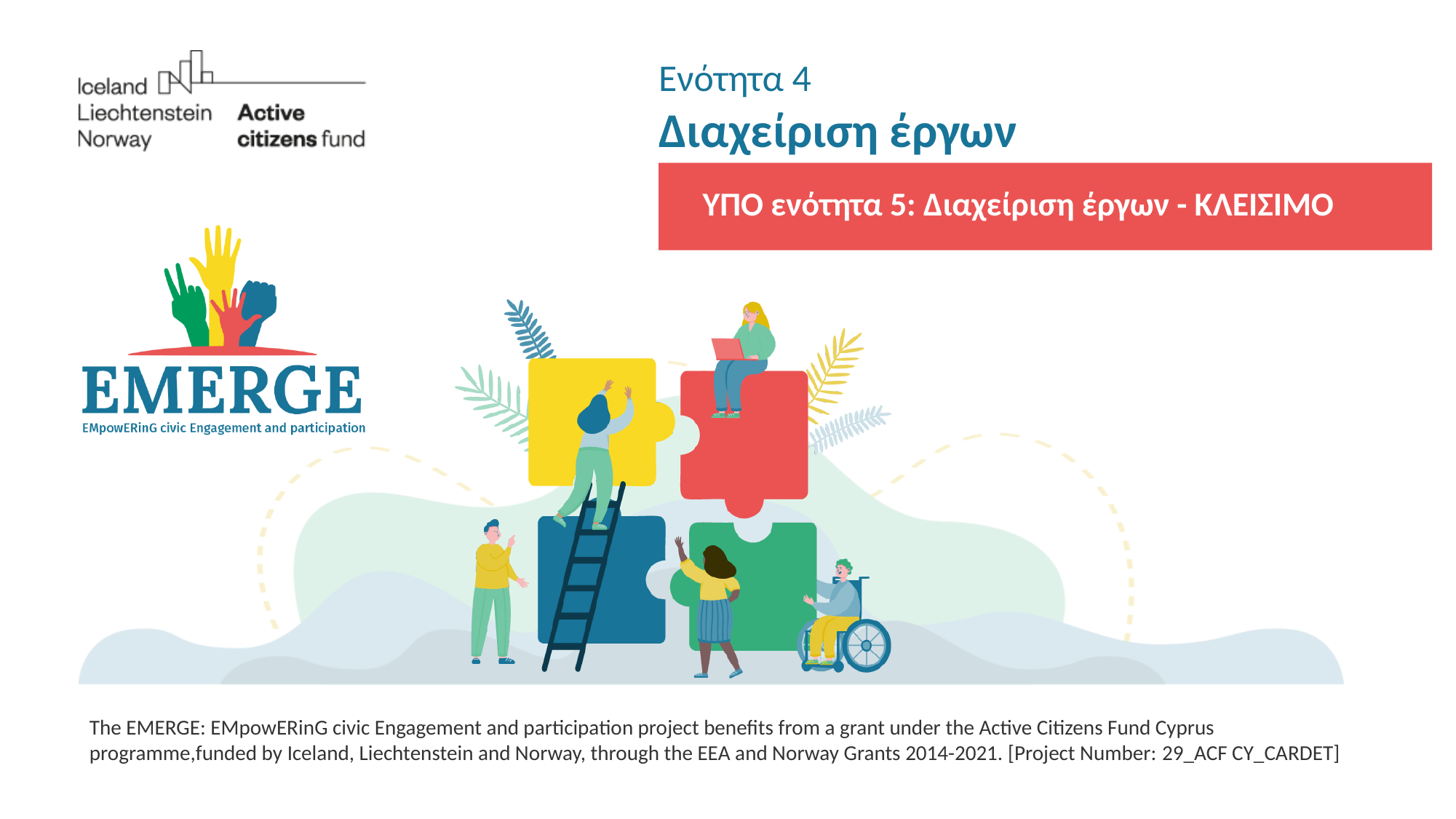

# Ενότητα 4 Διαχείριση έργων

ΥΠΟ ενότητα 5: Διαχείριση έργων - ΚΛΕΙΣΙΜΟ